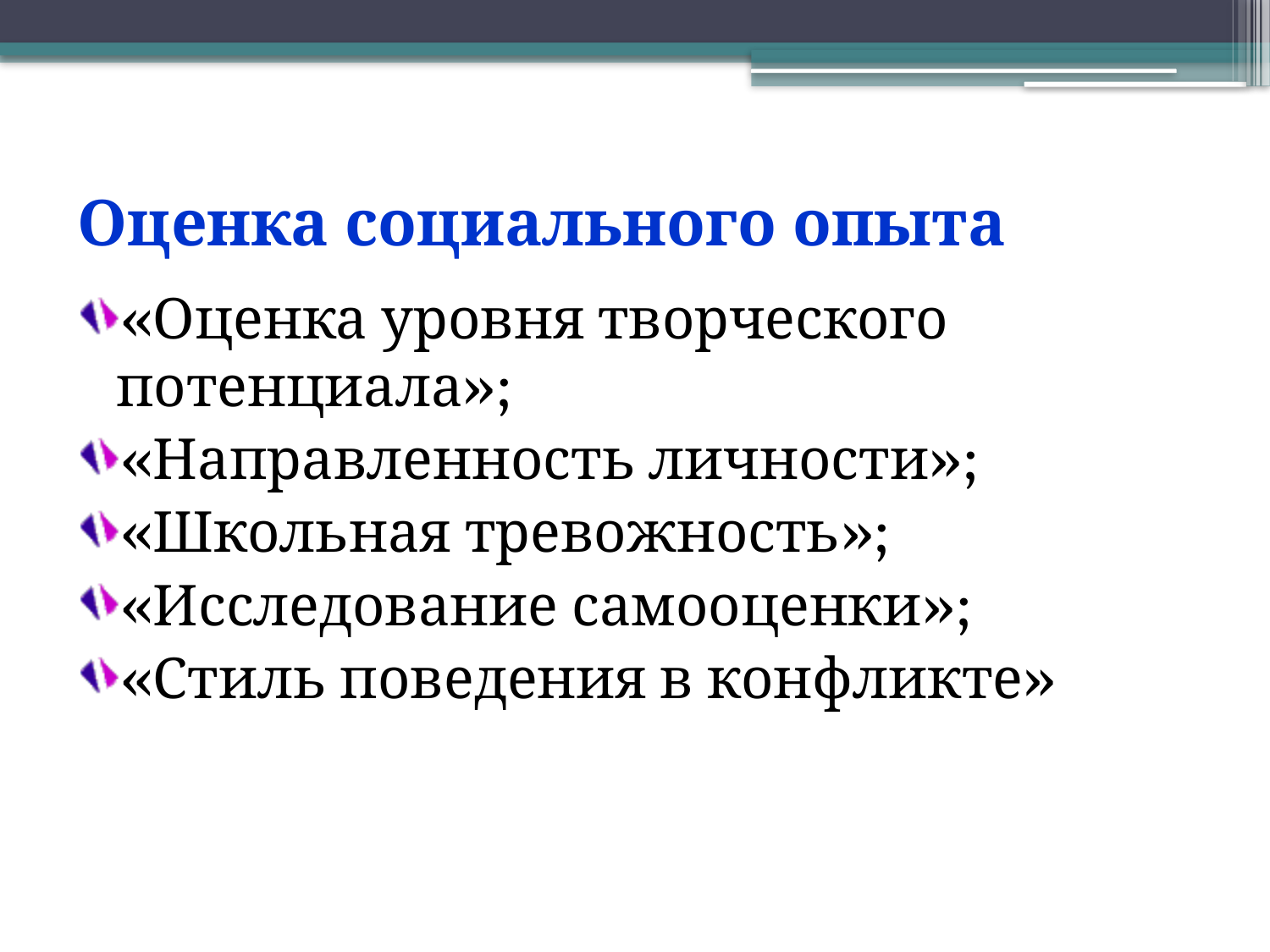

# Оценка социального опыта
«Оценка уровня творческого потенциала»;
«Направленность личности»;
«Школьная тревожность»;
«Исследование самооценки»;
«Стиль поведения в конфликте»